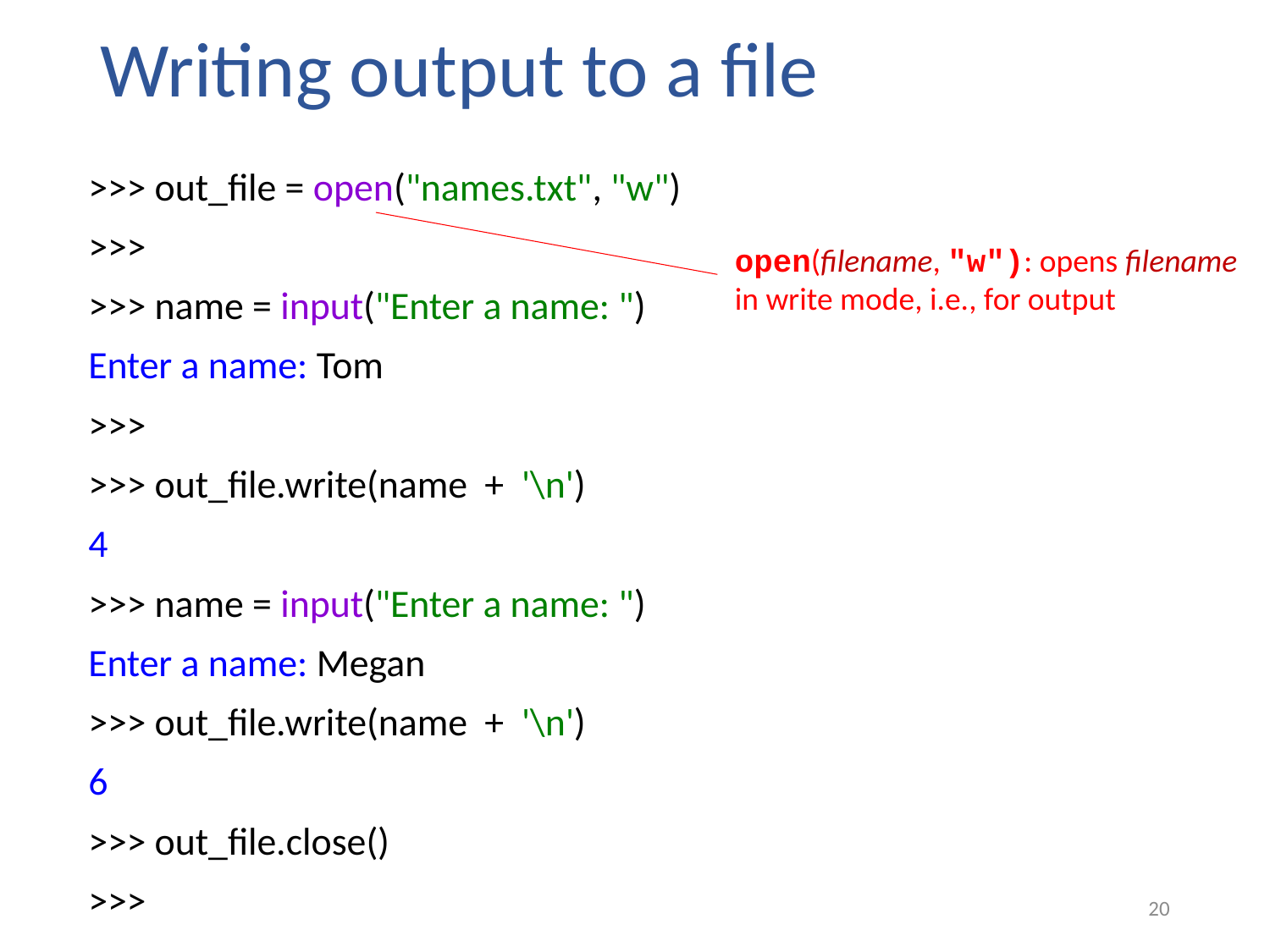

# Writing output to a file
>>> out_file = open("names.txt", "w")
>>>
>>> name = input("Enter a name: ")
Enter a name: Tom
>>>
>>> out_file.write(name  +  '\n')
4
>>> name = input("Enter a name: ")
Enter a name: Megan
>>> out_file.write(name  +  '\n')
6
>>> out_file.close()
>>>
open(filename, "w"): opens filename in write mode, i.e., for output
20